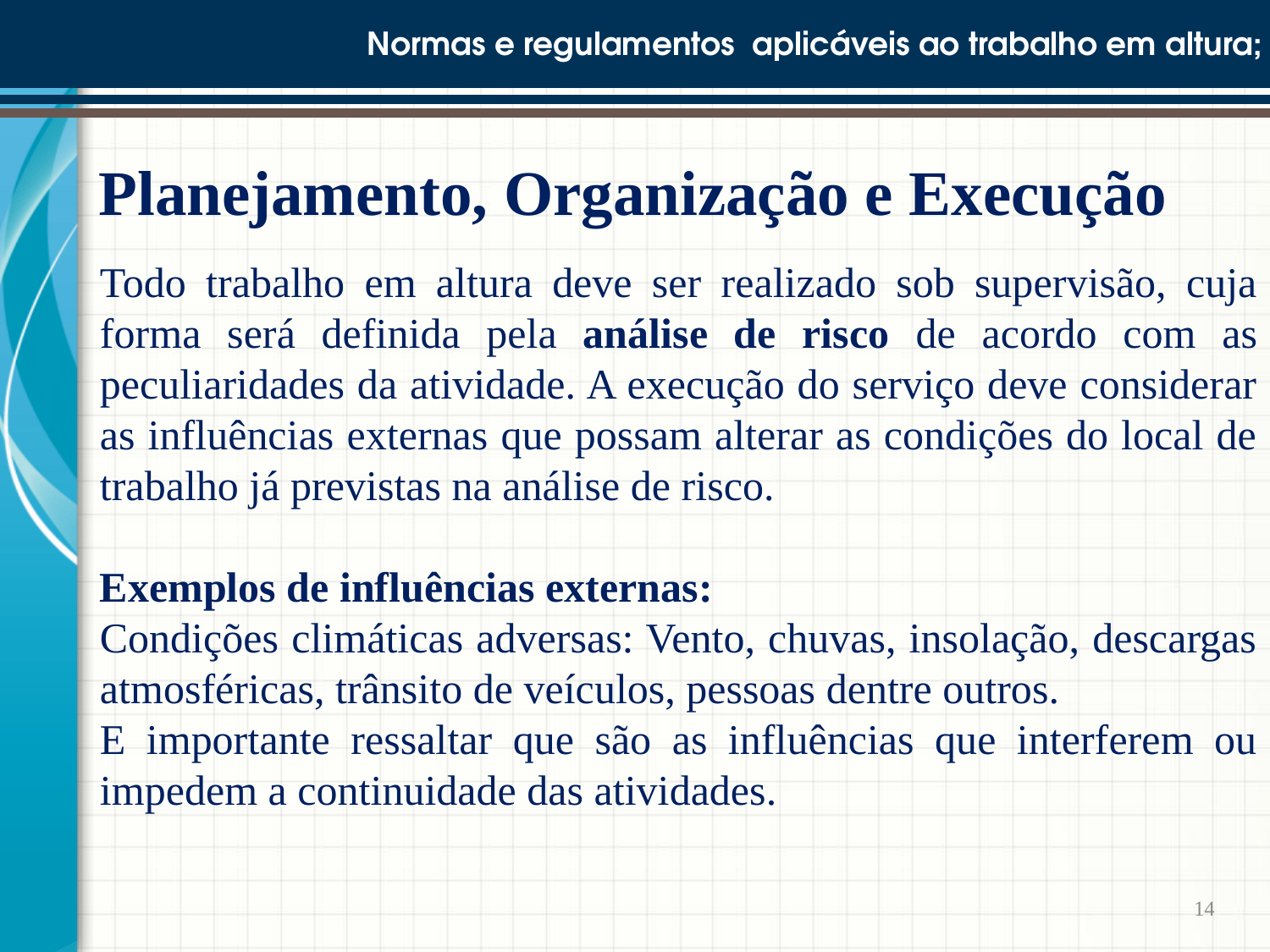

Normas e regulamentos  aplicáveis ao trabalho em altura;

Planejamento, Organização e Execução

Todo trabalho em altura deve ser realizado sob supervisão, cuja forma será definida pela análise de risco de acordo com as peculiaridades da atividade. A execução do serviço deve considerar as influências externas que possam alterar as condições do local de trabalho já previstas na análise de risco.

Exemplos de influências externas:
Condições climáticas adversas: Vento, chuvas, insolação, descargas atmosféricas, trânsito de veículos, pessoas dentre outros.
E importante ressaltar que são as influências que interferem ou impedem a continuidade das atividades.
14